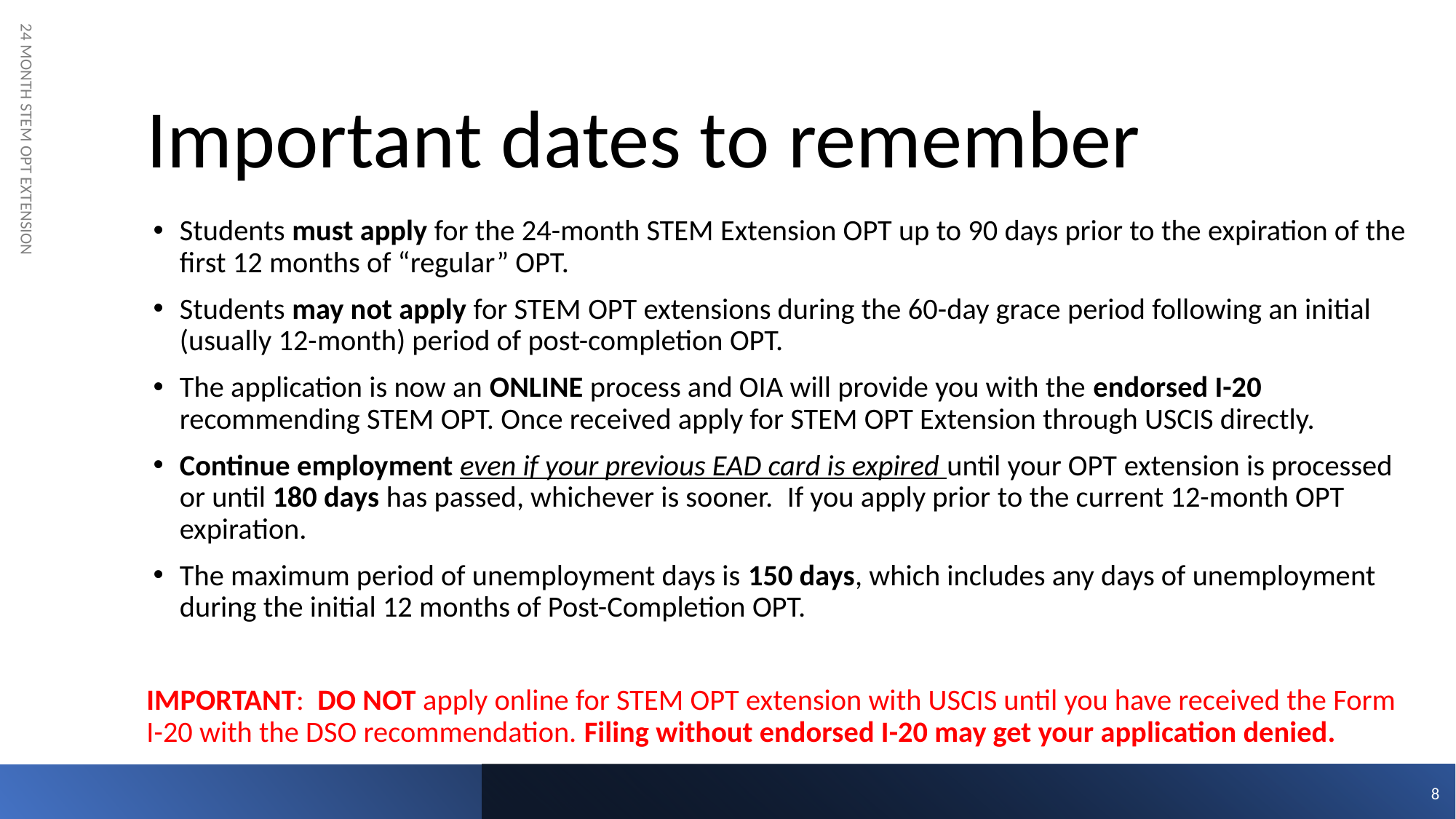

# Important dates to remember
Students must apply for the 24-month STEM Extension OPT up to 90 days prior to the expiration of the first 12 months of “regular” OPT.
Students may not apply for STEM OPT extensions during the 60-day grace period following an initial (usually 12-month) period of post-completion OPT.
The application is now an ONLINE process and OIA will provide you with the endorsed I-20 recommending STEM OPT. Once received apply for STEM OPT Extension through USCIS directly.
Continue employment even if your previous EAD card is expired until your OPT extension is processed or until 180 days has passed, whichever is sooner.  If you apply prior to the current 12-month OPT expiration.
The maximum period of unemployment days is 150 days, which includes any days of unemployment during the initial 12 months of Post-Completion OPT.

IMPORTANT:  DO NOT apply online for STEM OPT extension with USCIS until you have received the Form I-20 with the DSO recommendation. Filing without endorsed I-20 may get your application denied.

24 MONTH STEM OPT EXTENSION

8